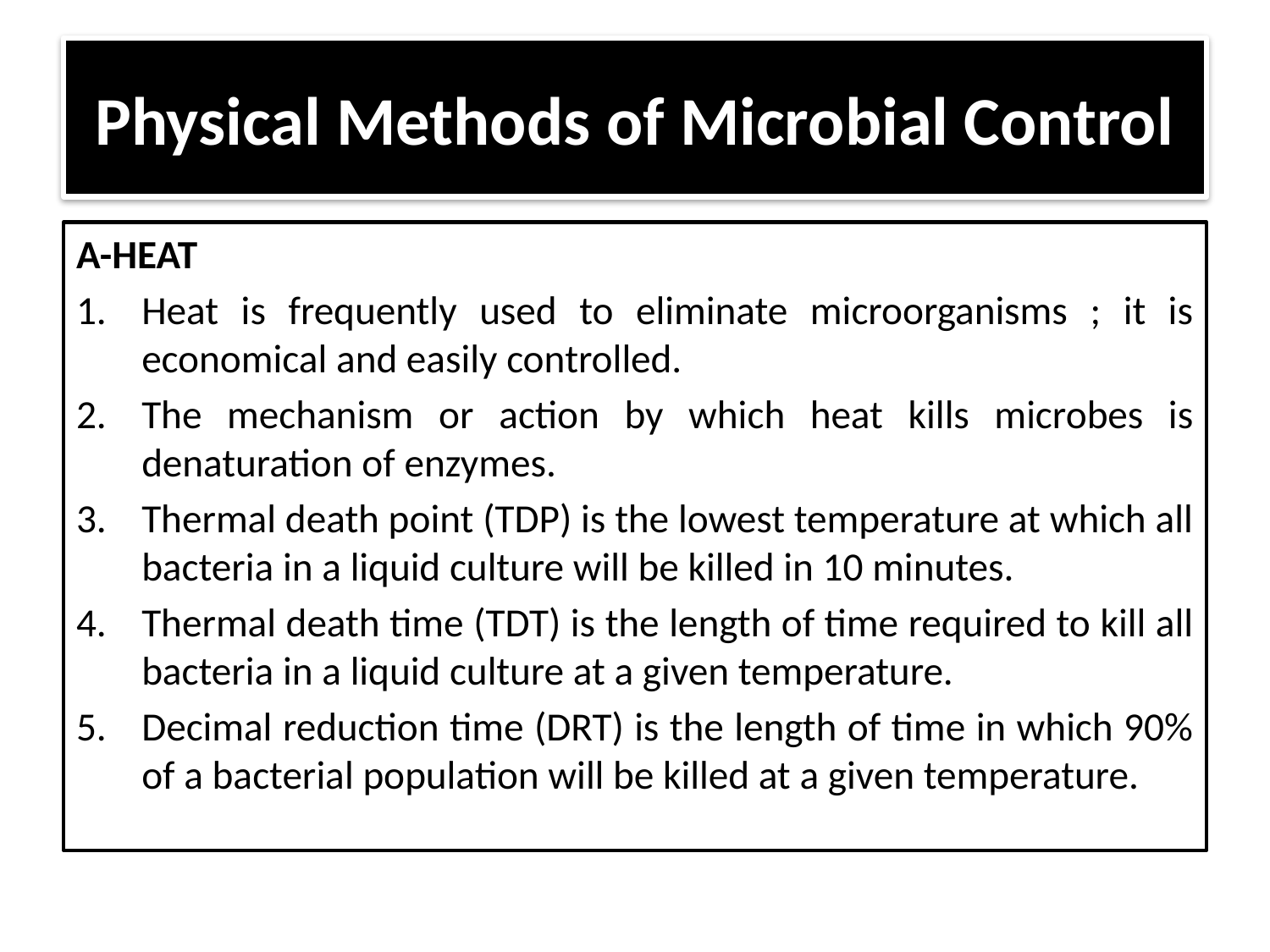

# Physical Methods of Microbial Control
A-HEAT
Heat is frequently used to eliminate microorganisms ; it is economical and easily controlled.
The mechanism or action by which heat kills microbes is denaturation of enzymes.
Thermal death point (TDP) is the lowest temperature at which all bacteria in a liquid culture will be killed in 10 minutes.
Thermal death time (TDT) is the length of time required to kill all bacteria in a liquid culture at a given temperature.
Decimal reduction time (DRT) is the length of time in which 90% of a bacterial population will be killed at a given temperature.